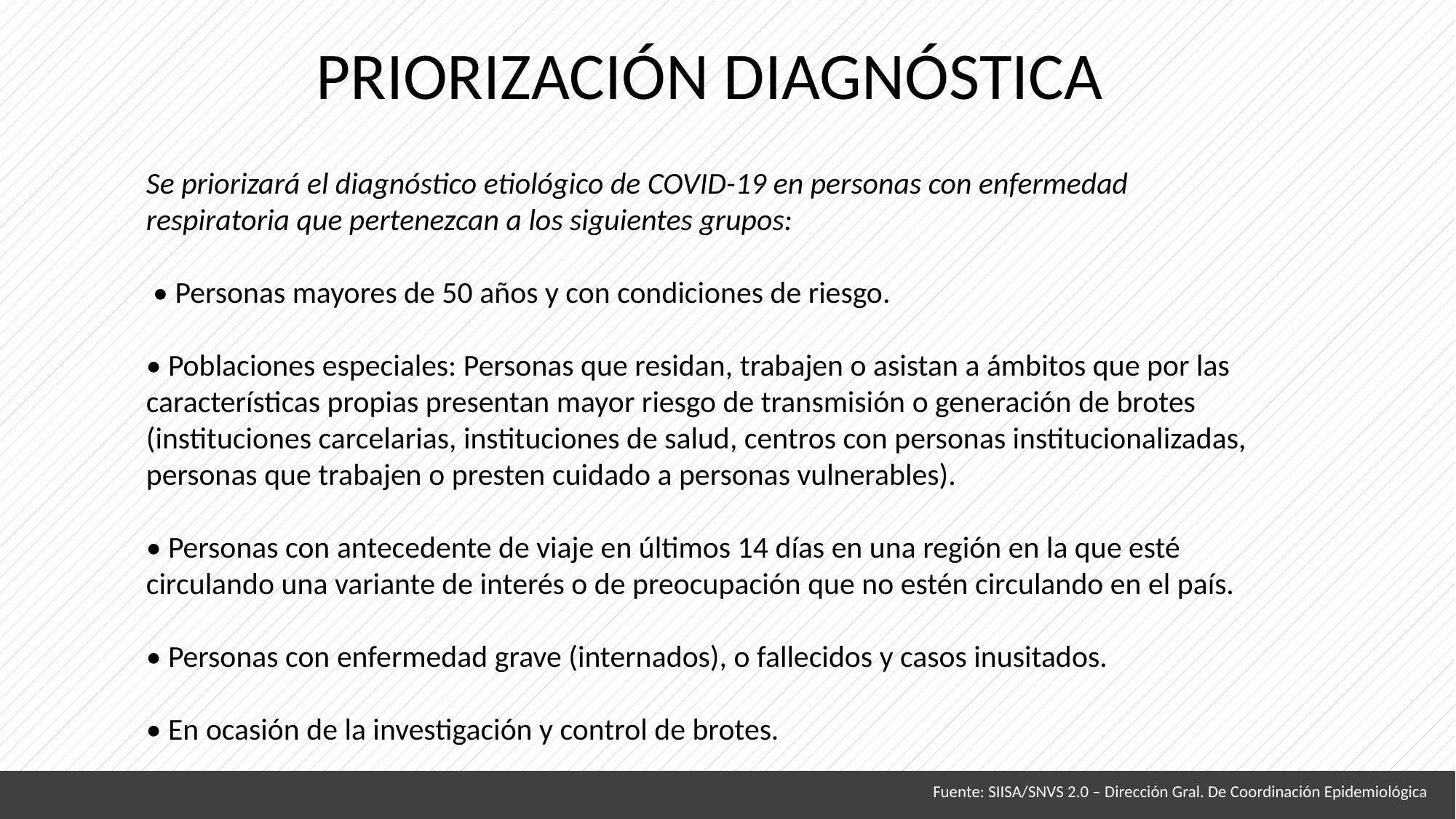

PRIORIZACIÓN DIAGNÓSTICA

Se priorizará el diagnóstico etiológico de COVID-19 en personas con enfermedad respiratoria que pertenezcan a los siguientes grupos:

 • Personas mayores de 50 años y con condiciones de riesgo.

• Poblaciones especiales: Personas que residan, trabajen o asistan a ámbitos que por las características propias presentan mayor riesgo de transmisión o generación de brotes (instituciones carcelarias, instituciones de salud, centros con personas institucionalizadas, personas que trabajen o presten cuidado a personas vulnerables).

• Personas con antecedente de viaje en últimos 14 días en una región en la que esté circulando una variante de interés o de preocupación que no estén circulando en el país.

• Personas con enfermedad grave (internados), o fallecidos y casos inusitados.

• En ocasión de la investigación y control de brotes.

Fuente: SIISA/SNVS 2.0 – Dirección Gral. De Coordinación Epidemiológica